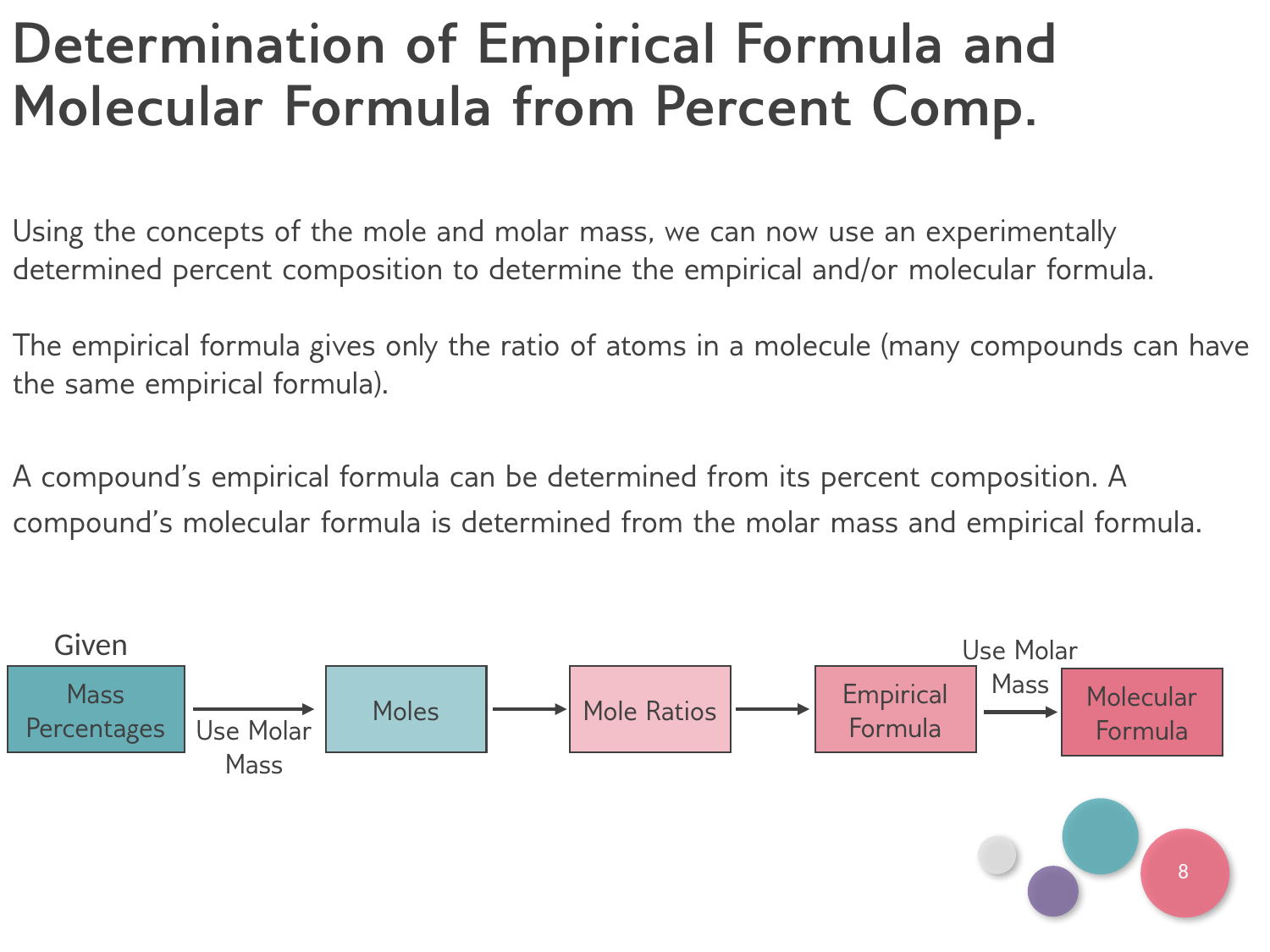

Determination of Empirical Formula and Molecular Formula from Percent Comp.
Using the concepts of the mole and molar mass, we can now use an experimentally determined percent composition to determine the empirical and/or molecular formula.

The empirical formula gives only the ratio of atoms in a molecule (many compounds can have the same empirical formula).
A compound’s empirical formula can be determined from its percent composition. A compound’s molecular formula is determined from the molar mass and empirical formula.
Given
Use Molar Mass
Empirical Formula
Mass Percentages
Moles
Mole Ratios
Molecular Formula
Use Molar Mass

8